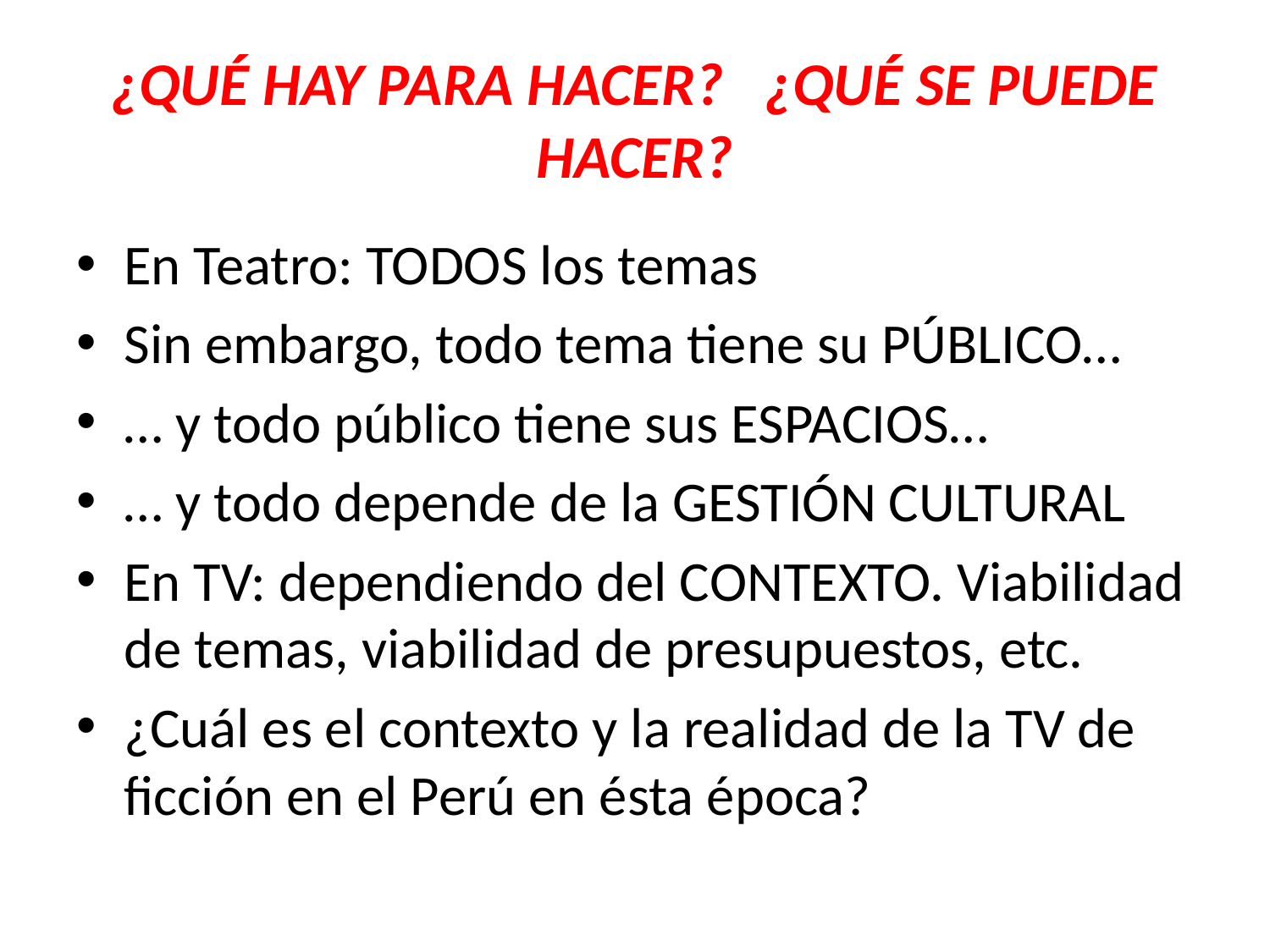

# ¿QUÉ HAY PARA HACER?   ¿QUÉ SE PUEDE HACER?
En Teatro: TODOS los temas
Sin embargo, todo tema tiene su PÚBLICO…
… y todo público tiene sus ESPACIOS…
… y todo depende de la GESTIÓN CULTURAL
En TV: dependiendo del CONTEXTO. Viabilidad de temas, viabilidad de presupuestos, etc.
¿Cuál es el contexto y la realidad de la TV de ficción en el Perú en ésta época?